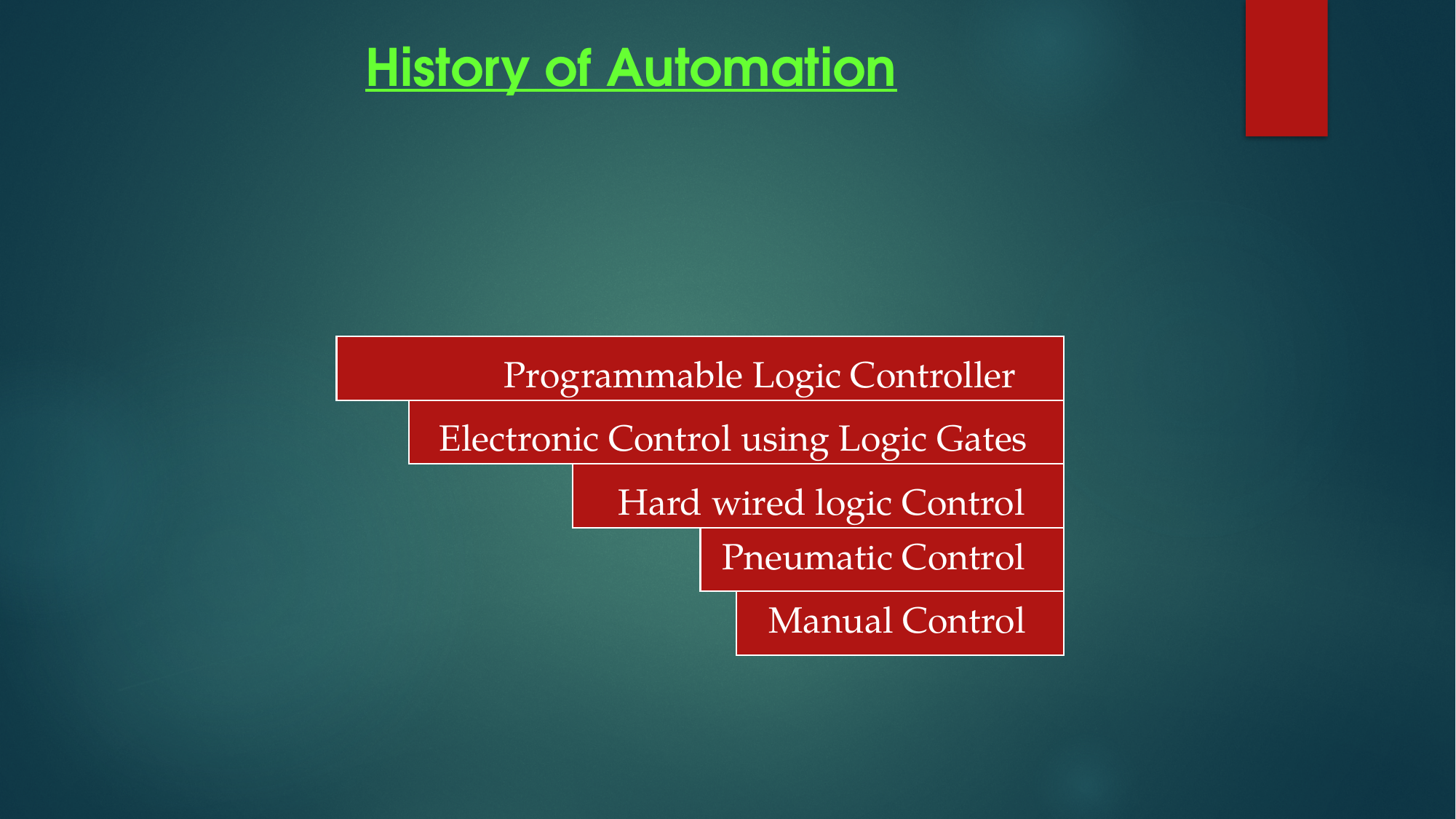

# History of Automation

Programmable Logic Controller

Electronic Control using Logic Gates

Hard wired logic Control

Pneumatic Control

Manual Control